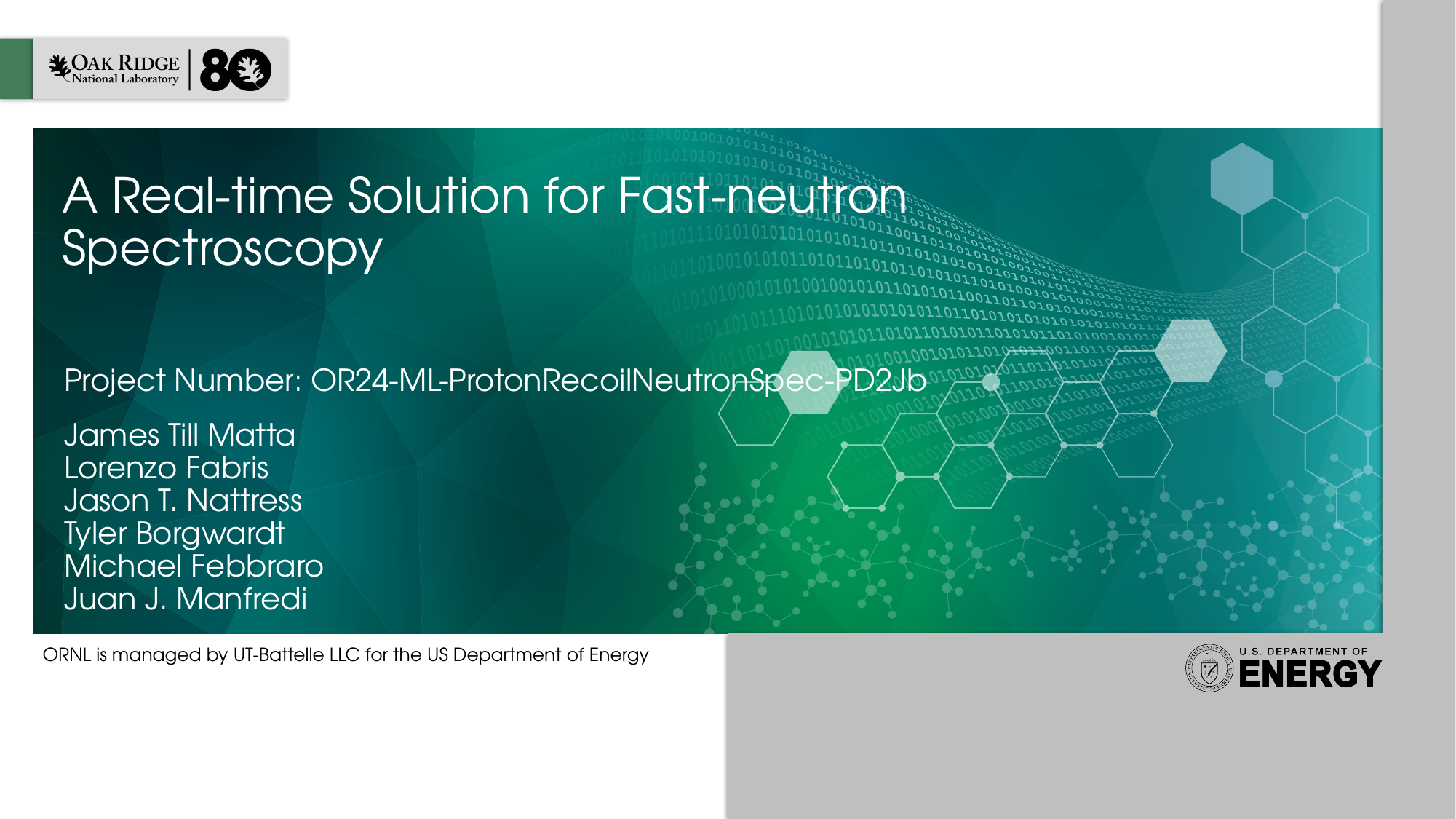

# A Real-time Solution for Fast-neutron Spectroscopy
Project Number: OR24-ML-ProtonRecoilNeutronSpec-PD2Jb
James Till Matta
Lorenzo Fabris
Jason T. Nattress
Tyler Borgwardt
Michael Febbraro
Juan J. Manfredi